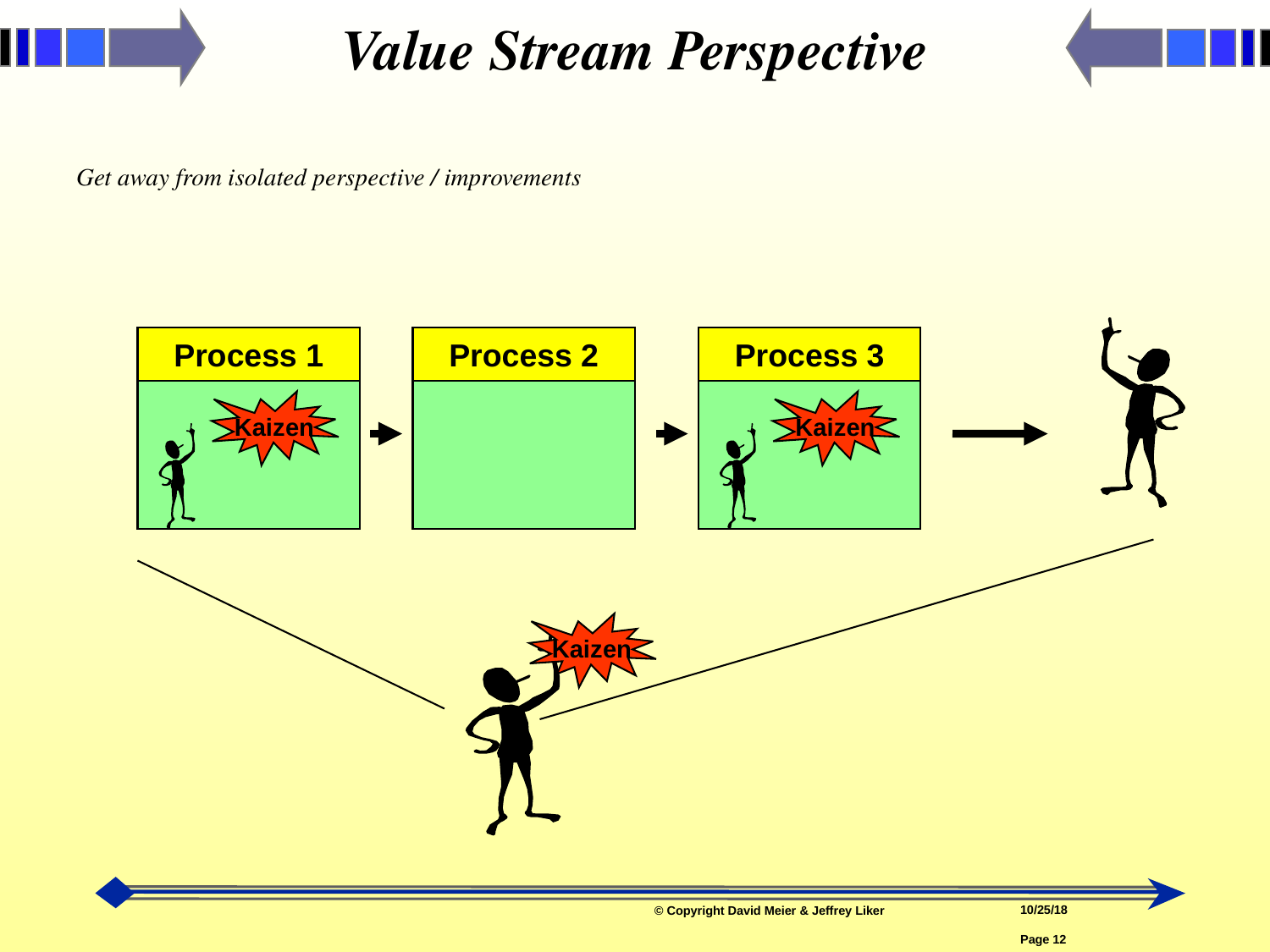

# Value Stream Perspective
Get away from isolated perspective / improvements

Process 1
Process 2
Process 3

Kaizen
Kaizen

Kaizen